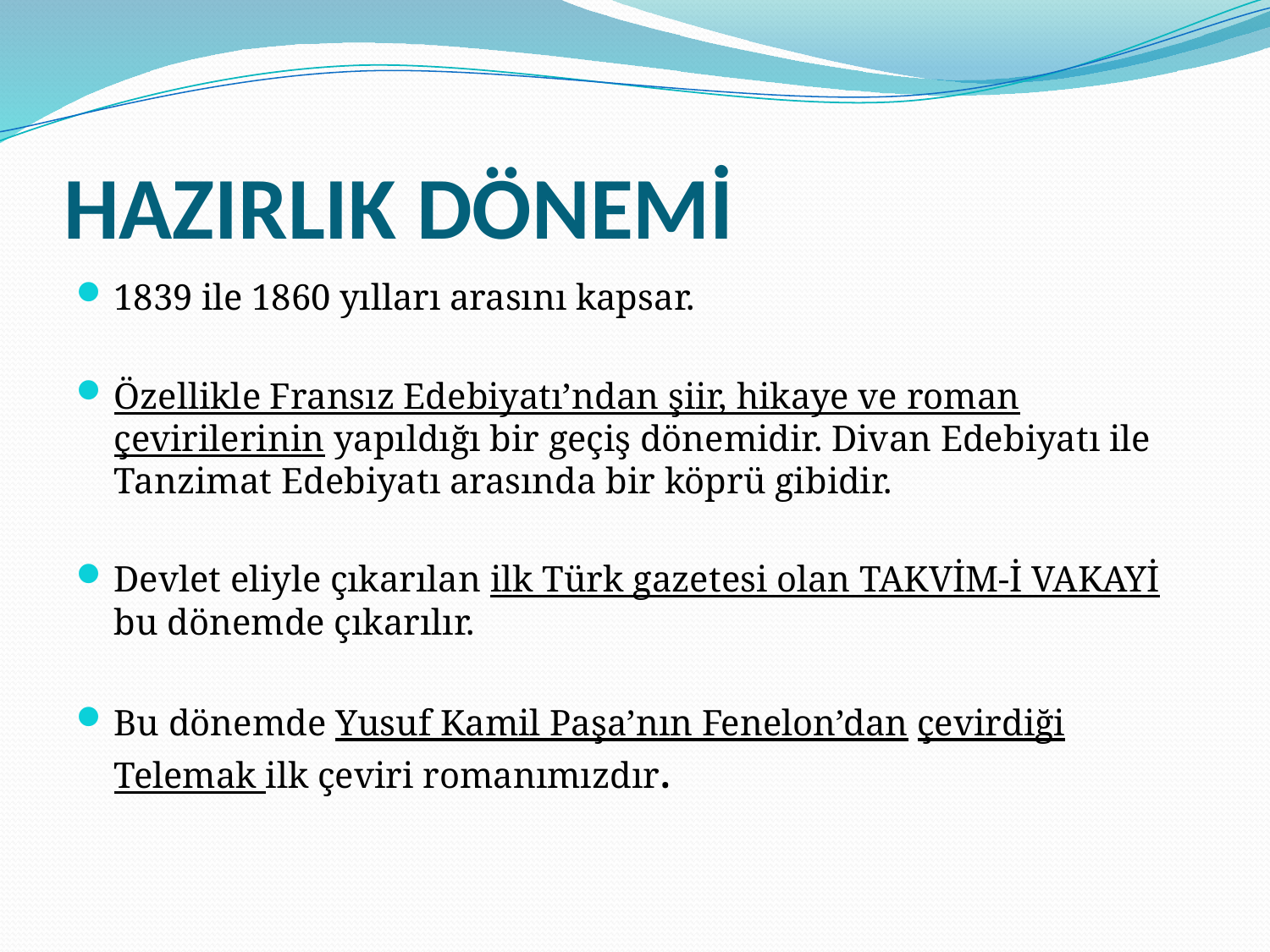

# HAZIRLIK DÖNEMİ
1839 ile 1860 yılları arasını kapsar.

Özellikle Fransız Edebiyatı’ndan şiir, hikaye ve roman çevirilerinin yapıldığı bir geçiş dönemidir. Divan Edebiyatı ile Tanzimat Edebiyatı arasında bir köprü gibidir.

Devlet eliyle çıkarılan ilk Türk gazetesi olan TAKVİM-İ VAKAYİ bu dönemde çıkarılır.

Bu dönemde Yusuf Kamil Paşa’nın Fenelon’dan çevirdiği Telemak ilk çeviri romanımızdır.